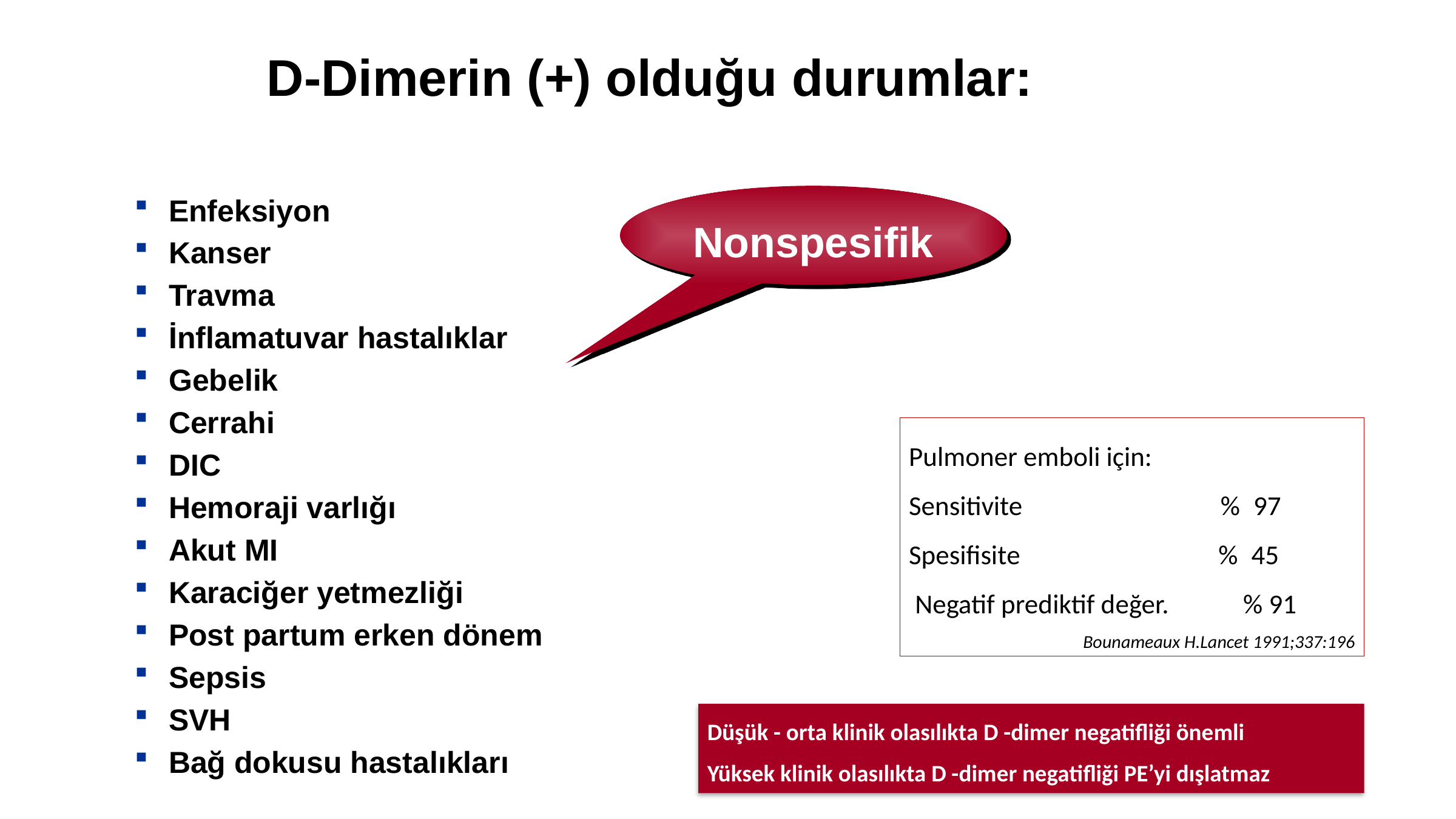

D-Dimerin (+) olduğu durumlar:
Nonspesifik
Enfeksiyon
Kanser
Travma
İnflamatuvar hastalıklar
Gebelik
Cerrahi
DIC
Hemoraji varlığı
Akut MI
Karaciğer yetmezliği
Post partum erken dönem
Sepsis
SVH
Bağ dokusu hastalıkları

Pulmoner emboli için:
Sensitivite                                %  97
Spesifisite                                %  45
 Negatif prediktif değer.            % 91
Bounameaux H.Lancet 1991;337:196
Düşük - orta klinik olasılıkta D -dimer negatifliği önemli
Yüksek klinik olasılıkta D -dimer negatifliği PE’yi dışlatmaz